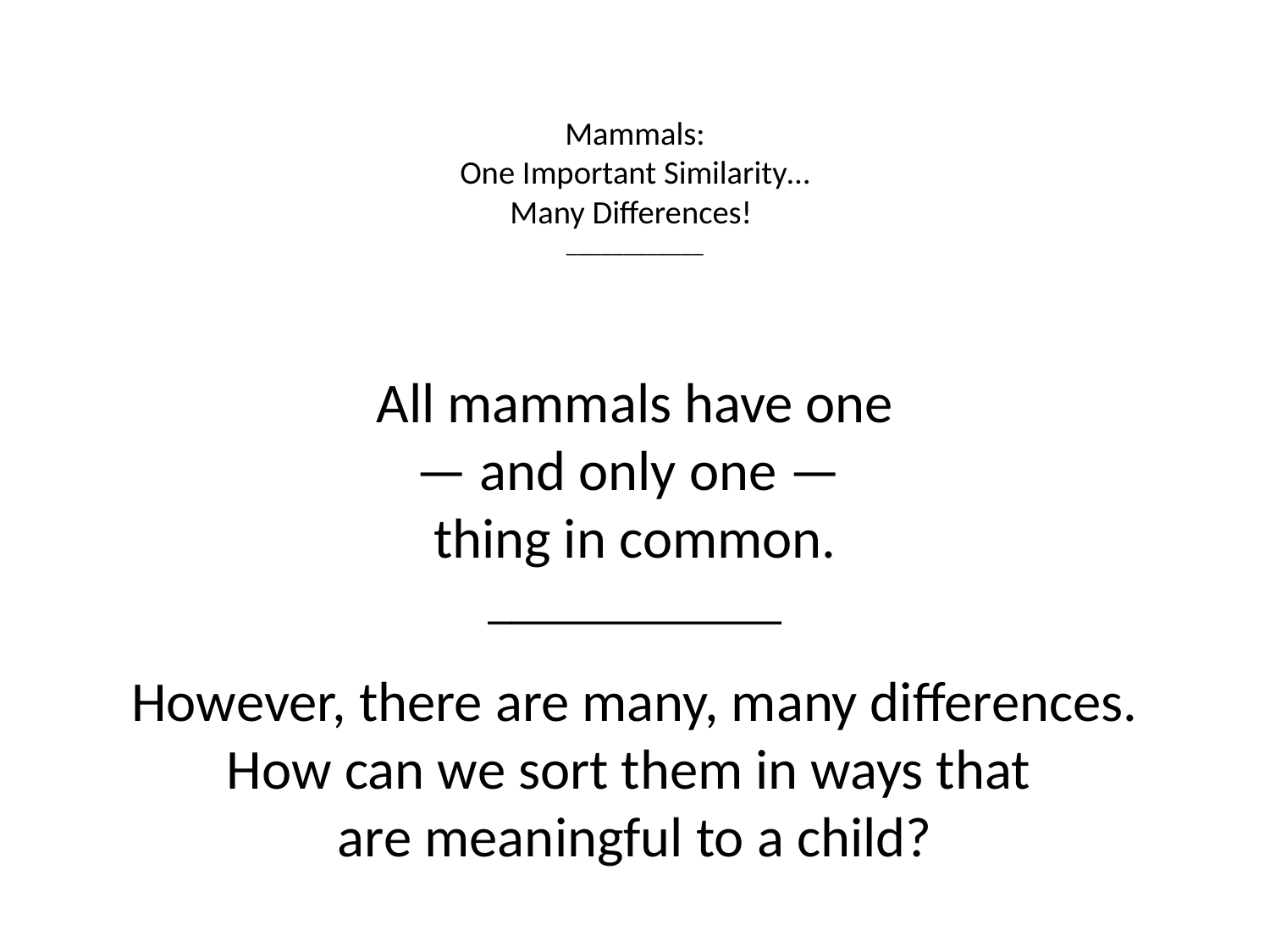

# Mammals: One Important Similarity… Many Differences! ____________
All mammals have one
— and only one —
thing in common.
____________
However, there are many, many differences.
How can we sort them in ways that
are meaningful to a child?